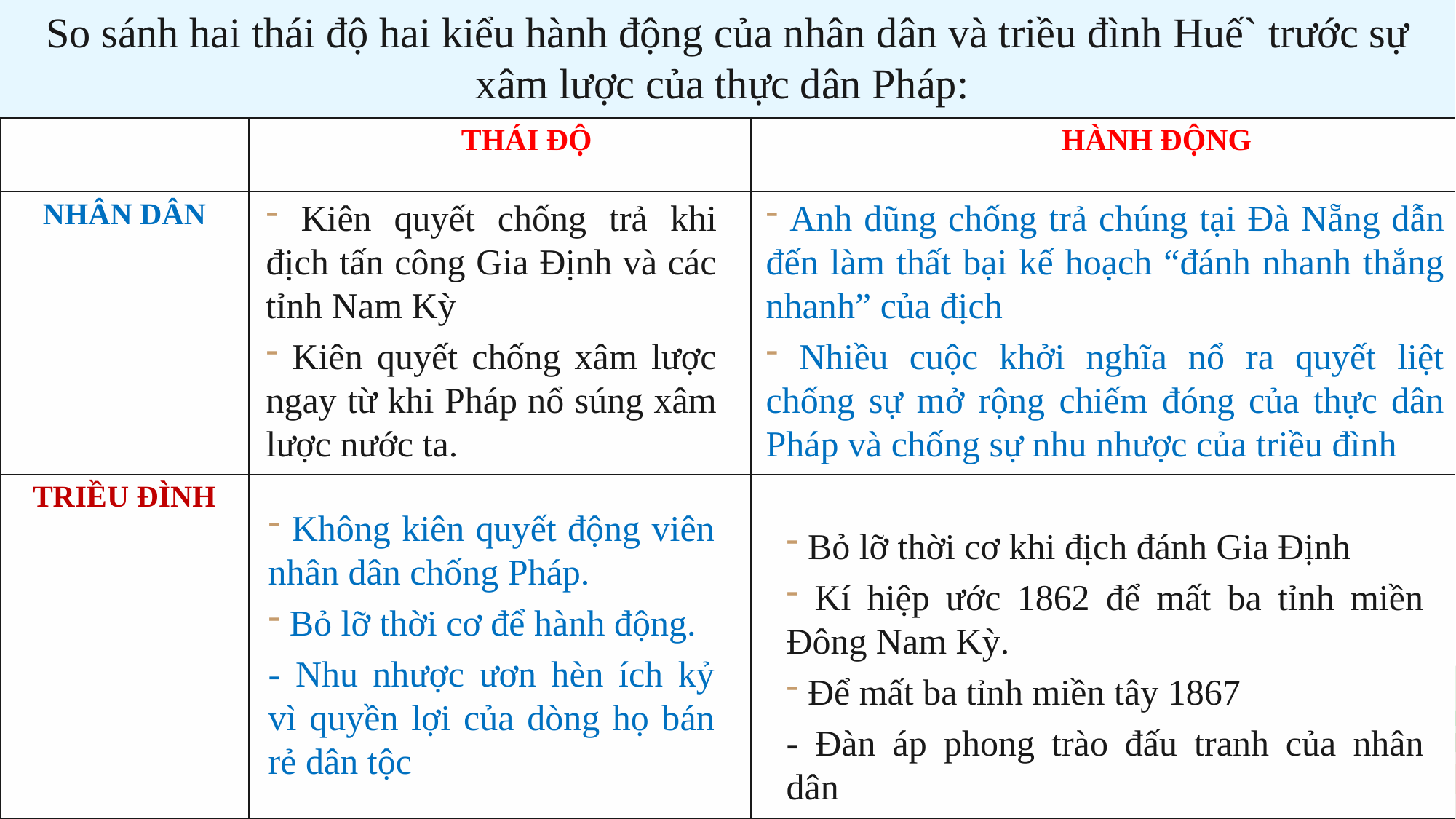

So sánh hai thái độ hai kiểu hành động của nhân dân và triều đình Huế` trước sự xâm lược của thực dân Pháp:
|  | THÁI ĐỘ | HÀNH ĐỘNG |
| --- | --- | --- |
| NHÂN DÂN |  |  |
| TRIỀU ĐÌNH |  |  |
 Kiên quyết chống trả khi địch tấn công Gia Định và các tỉnh Nam Kỳ
 Kiên quyết chống xâm lược ngay từ khi Pháp nổ súng xâm lược nước ta.
 Anh dũng chống trả chúng tại Đà Nẵng dẫn đến làm thất bại kế hoạch “đánh nhanh thắng nhanh” của địch
 Nhiều cuộc khởi nghĩa nổ ra quyết liệt chống sự mở rộng chiếm đóng của thực dân Pháp và chống sự nhu nhược của triều đình
 Không kiên quyết động viên nhân dân chống Pháp.
 Bỏ lỡ thời cơ để hành động.
- Nhu nhược ươn hèn ích kỷ vì quyền lợi của dòng họ bán rẻ dân tộc
 Bỏ lỡ thời cơ khi địch đánh Gia Định
 Kí hiệp ước 1862 để mất ba tỉnh miền Đông Nam Kỳ.
 Để mất ba tỉnh miền tây 1867
- Đàn áp phong trào đấu tranh của nhân dân